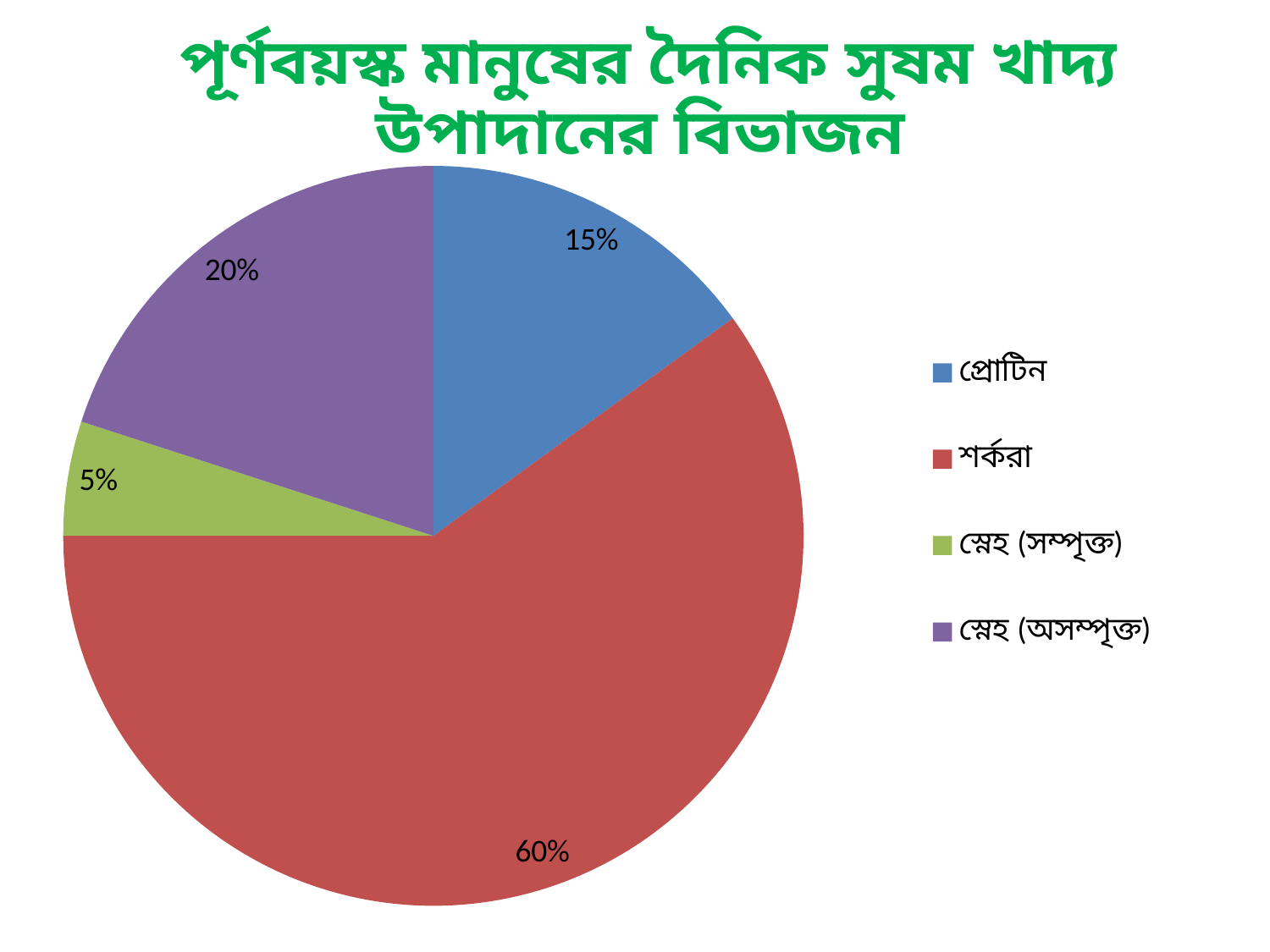

### Chart

| Category | Column1 |
|---|---|
| প্রোটিন | 0.15 |
| শর্করা | 0.6 |
| স্নেহ (সম্পৃক্ত) | 0.05 |
| স্নেহ (অসম্পৃক্ত) | 0.2 |